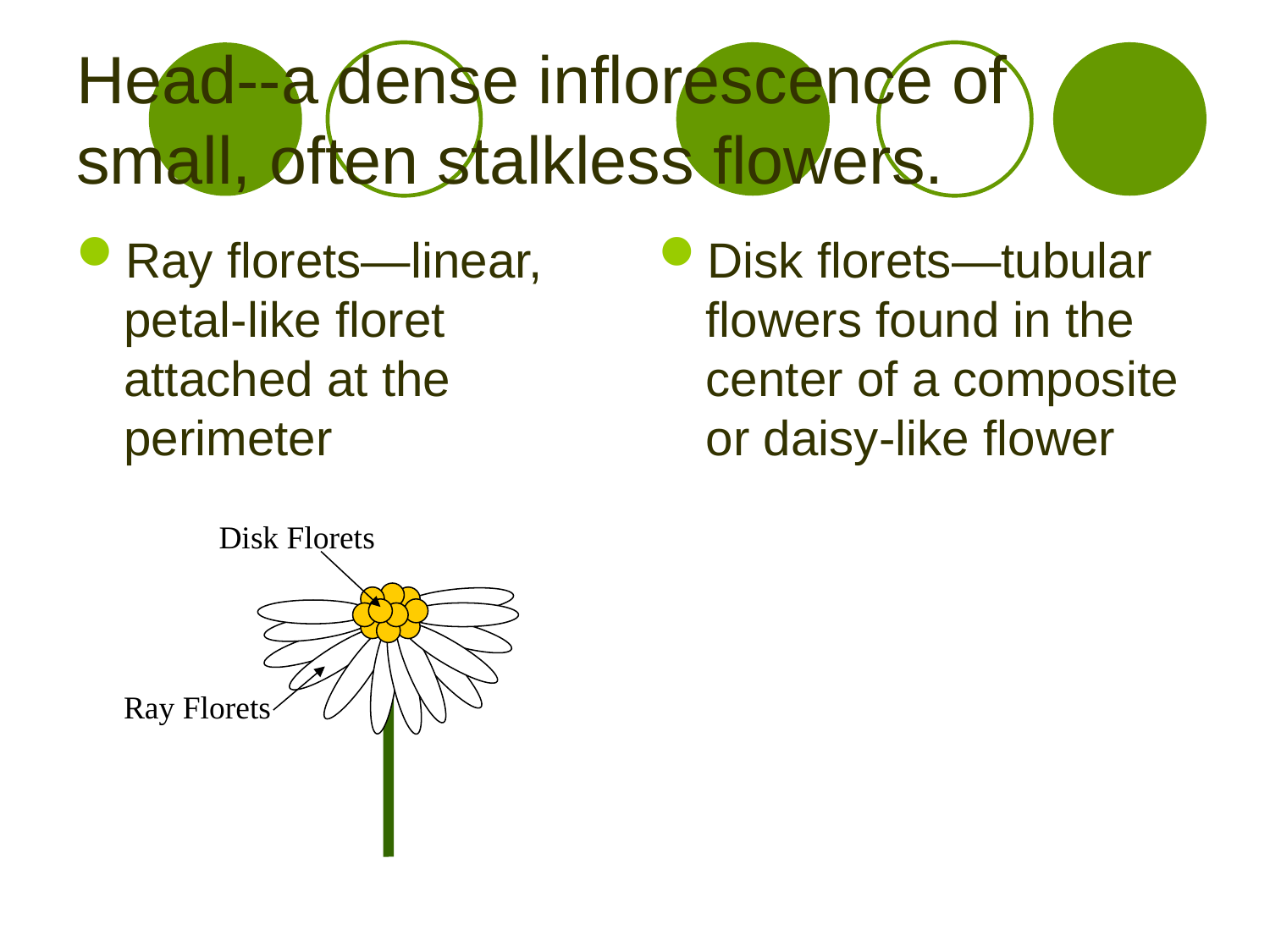

# Head--a dense inflorescence of small, often stalkless flowers.
Ray florets—linear, petal-like floret attached at the perimeter
Disk florets—tubular flowers found in the center of a composite or daisy-like flower
Disk Florets

Ray Florets